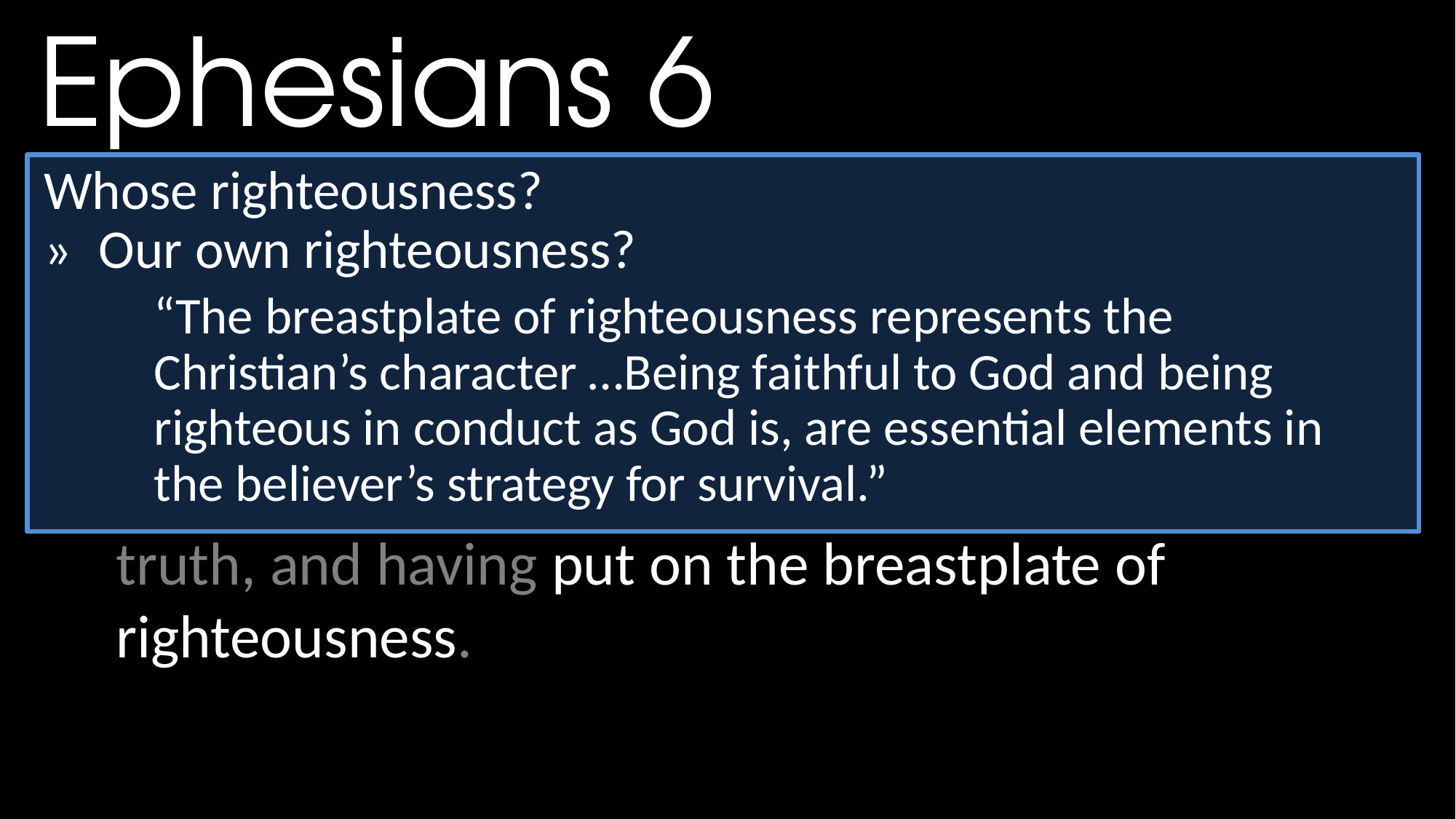

Ephesians 6

13 	Therefore put on the full armor of God, so that when the day of evil comes, you may be able to stand your ground, and after you have done everything, to stand.
14 	Stand firm therefore, having girded your loins with truth, and having put on the breastplate of righteousness.
Whose righteousness?
»	Our own righteousness?
	“The breastplate of righteousness represents the Christian’s character …Being faithful to God and being righteous in conduct as God is, are essential elements in the believer’s strategy for survival.”